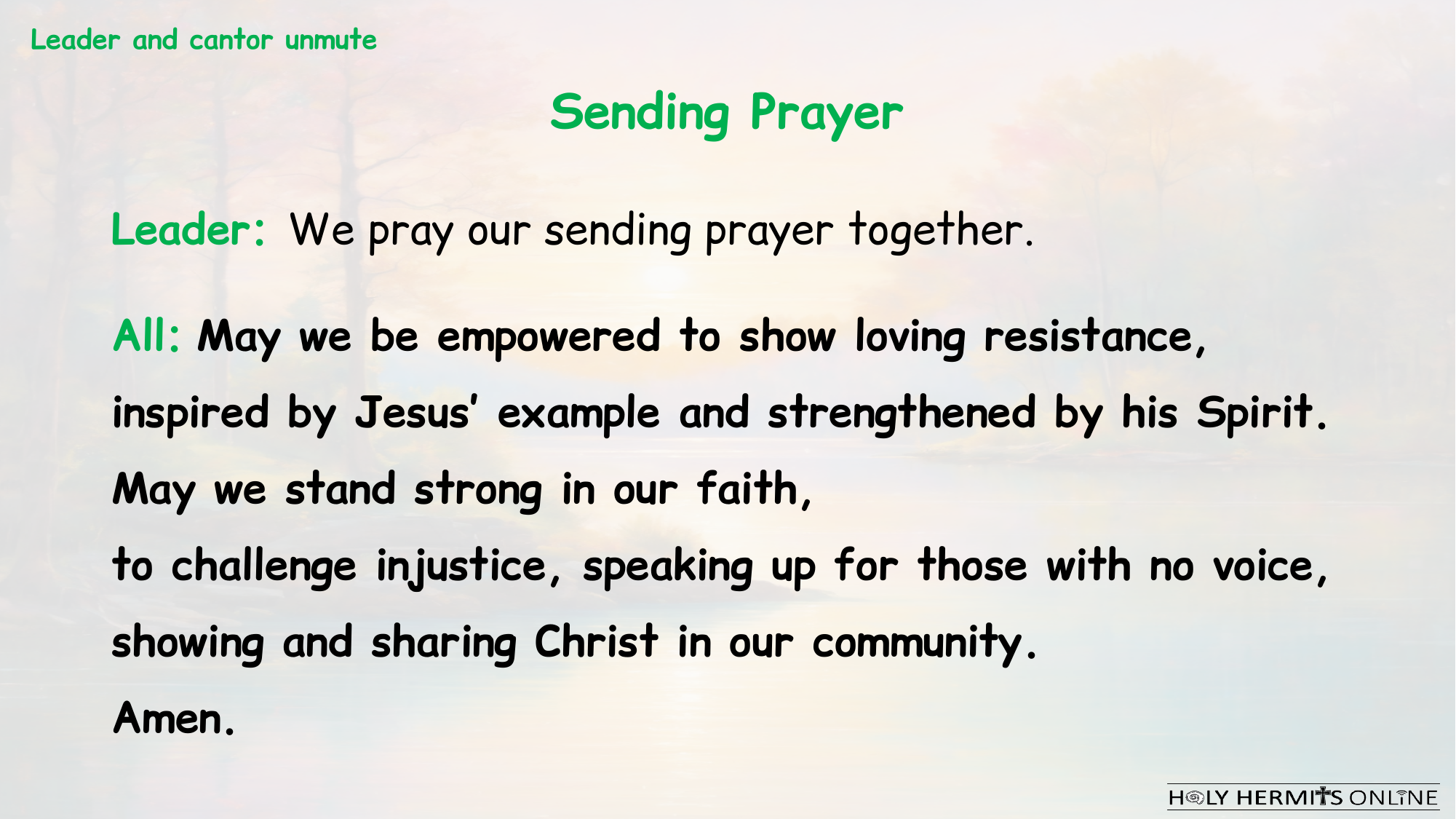

Leader and cantor unmute
Sending Prayer
Leader: We pray our sending prayer together.

All: May we be empowered to show loving resistance,
inspired by Jesus’ example and strengthened by his Spirit.
May we stand strong in our faith,
to challenge injustice, speaking up for those with no voice,
showing and sharing Christ in our community.
Amen.